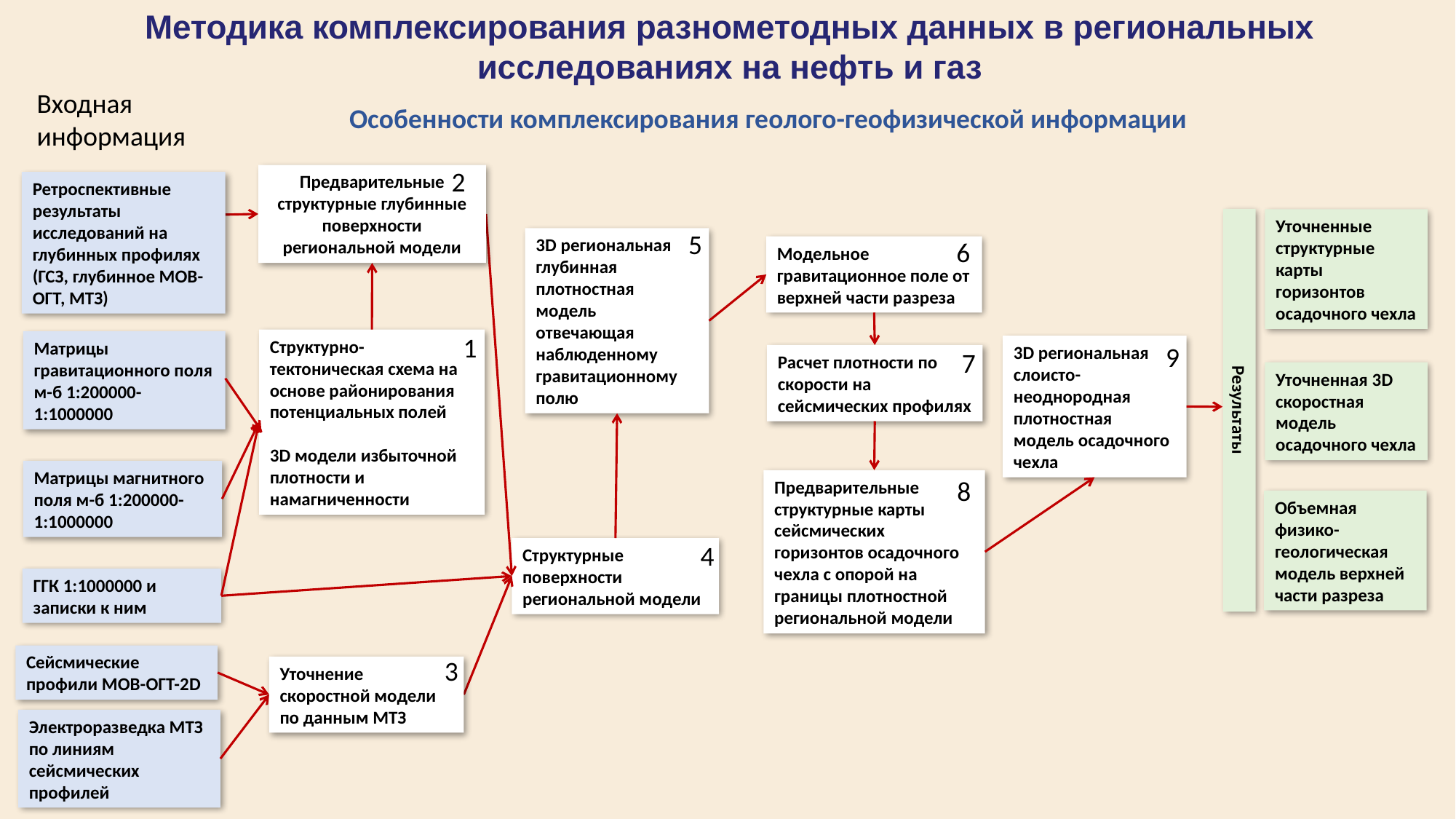

Методика комплексирования разнометодных данных в региональных исследованиях на нефть и газ
Входная
информация
Особенности комплексирования геолого-геофизической информации
2
Предварительные структурные глубинные поверхности региональной модели
Ретроспективные результаты исследований на глубинных профилях (ГСЗ, глубинное МОВ-ОГТ, МТЗ)
Уточненные структурные карты горизонтов осадочного чехла
5
3D региональная глубинная плотностная модель отвечающая наблюденному гравитационному полю
6
Модельное гравитационное поле от верхней части разреза
1
Структурно-тектоническая схема на основе районирования потенциальных полей

3D модели избыточной плотности и намагниченности
Матрицы гравитационного поля м-б 1:200000-1:1000000
9
3D региональная слоисто-неоднородная плотностная модель осадочного чехла
7
Расчет плотности по скорости на сейсмических профилях
Уточненная 3D скоростная модель осадочного чехла
Результаты
Матрицы магнитного поля м-б 1:200000-1:1000000
8
Предварительные структурные карты сейсмических горизонтов осадочного чехла с опорой на границы плотностной региональной модели
Объемная физико-геологическая модель верхней части разреза
4
Структурные поверхности региональной модели
ГГК 1:1000000 и записки к ним
Сейсмические профили МОВ-ОГТ-2D
3
Уточнение скоростной модели по данным МТЗ
Электроразведка МТЗ по линиям сейсмических профилей